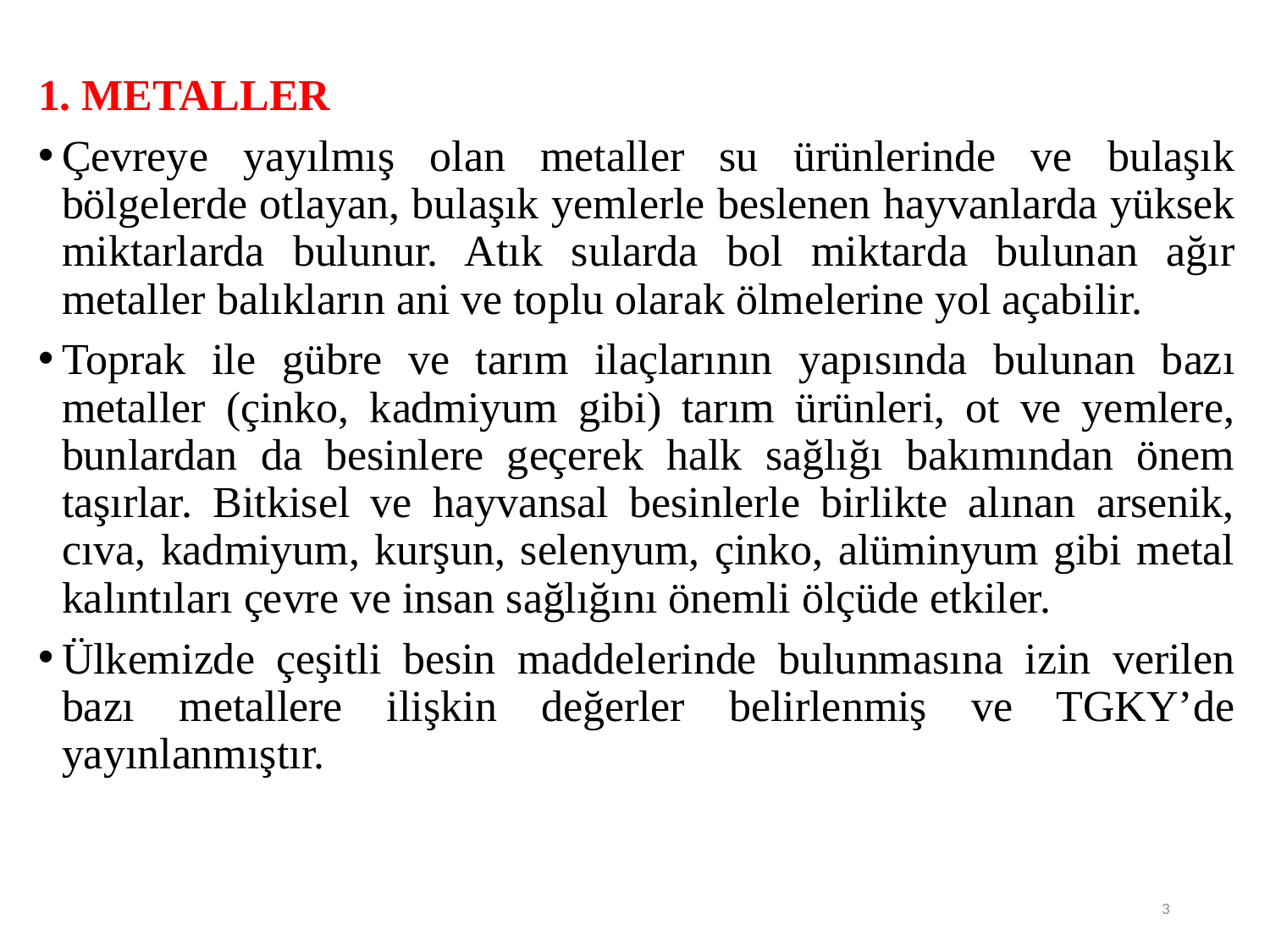

1. METALLER
Çevreye yayılmış olan metaller su ürünlerinde ve bulaşık bölgelerde otlayan, bulaşık yemlerle beslenen hayvanlarda yüksek miktarlarda bulunur. Atık sularda bol miktarda bulunan ağır metaller balıkların ani ve toplu olarak ölmelerine yol açabilir.
Toprak ile gübre ve tarım ilaçlarının yapısında bulunan bazı metaller (çinko, kadmiyum gibi) tarım ürünleri, ot ve yemlere, bunlardan da besinlere geçerek halk sağlığı bakımından önem taşırlar. Bitkisel ve hayvansal besinlerle birlikte alınan arsenik, cıva, kadmiyum, kurşun, selenyum, çinko, alüminyum gibi metal kalıntıları çevre ve insan sağlığını önemli ölçüde etkiler.
Ülkemizde çeşitli besin maddelerinde bulunmasına izin verilen bazı metallere ilişkin değerler belirlenmiş ve TGKY’de yayınlanmıştır.

3